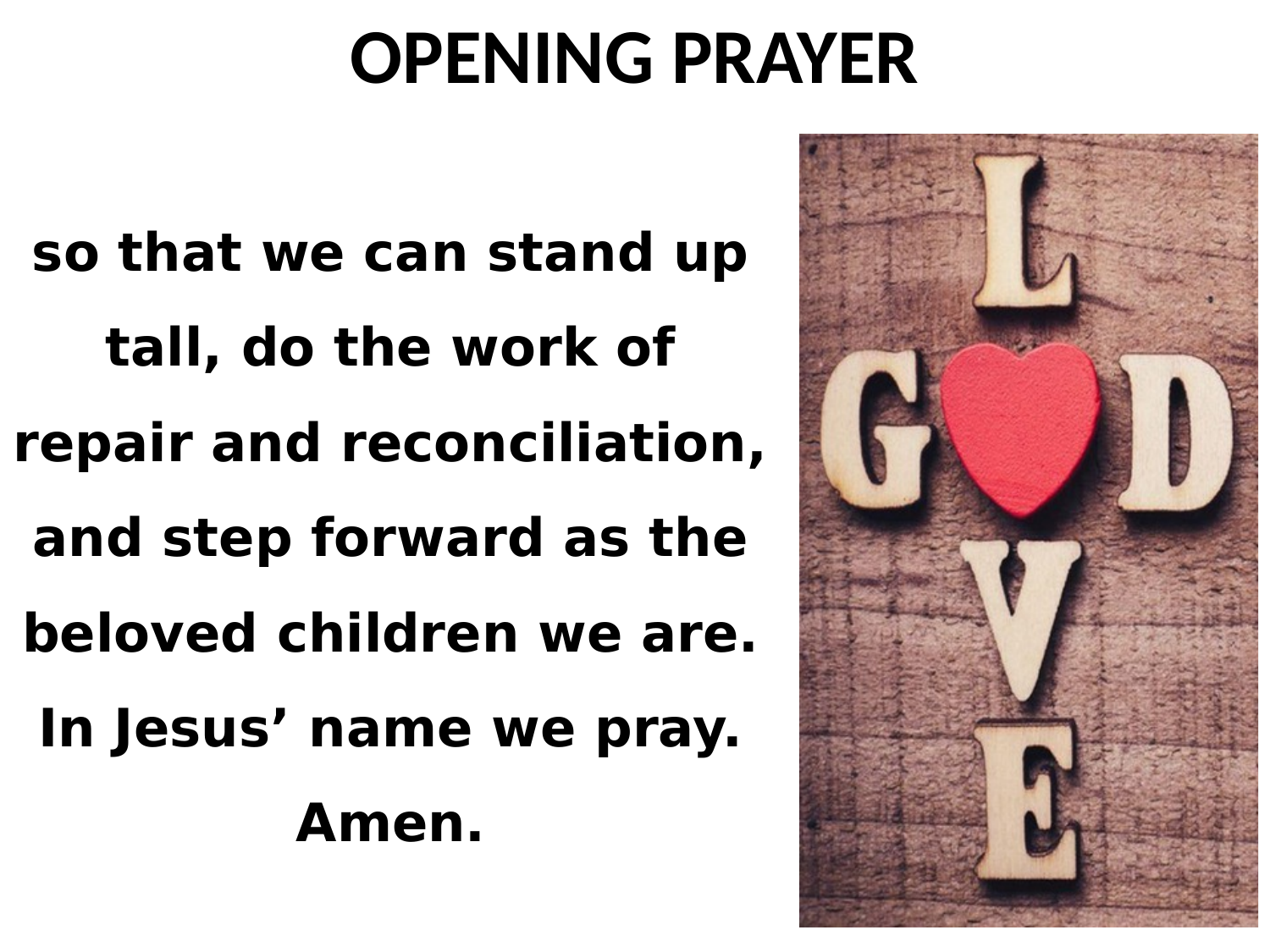

so that we can stand up tall, do the work of repair and reconciliation, and step forward as the beloved children we are. In Jesus’ name we pray. Amen.